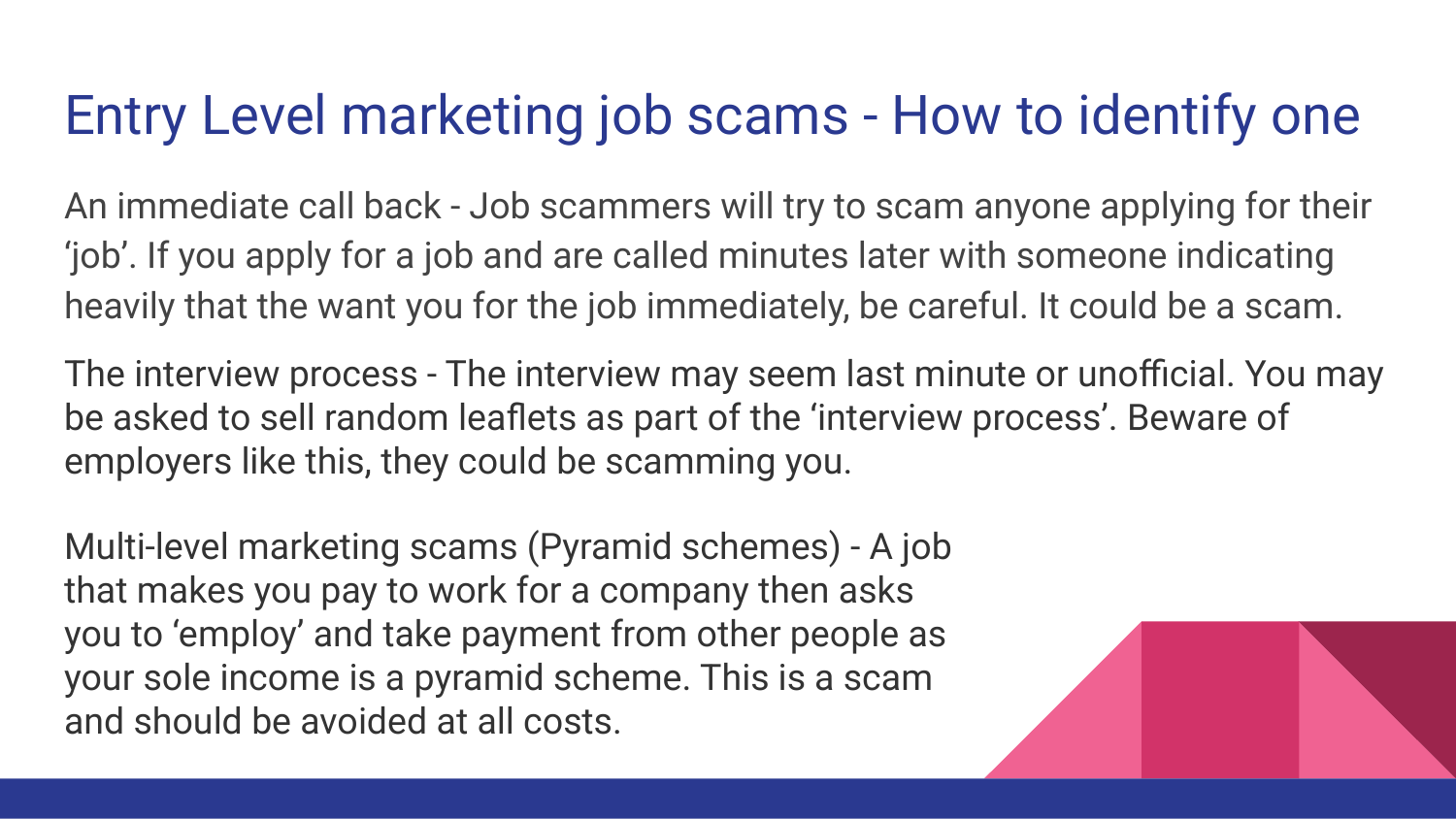

# Entry Level marketing job scams - How to identify one
An immediate call back - Job scammers will try to scam anyone applying for their ‘job’. If you apply for a job and are called minutes later with someone indicating heavily that the want you for the job immediately, be careful. It could be a scam.
The interview process - The interview may seem last minute or unofficial. You may be asked to sell random leaflets as part of the ‘interview process’. Beware of employers like this, they could be scamming you.
Multi-level marketing scams (Pyramid schemes) - A job that makes you pay to work for a company then asks you to ‘employ’ and take payment from other people as your sole income is a pyramid scheme. This is a scam and should be avoided at all costs.